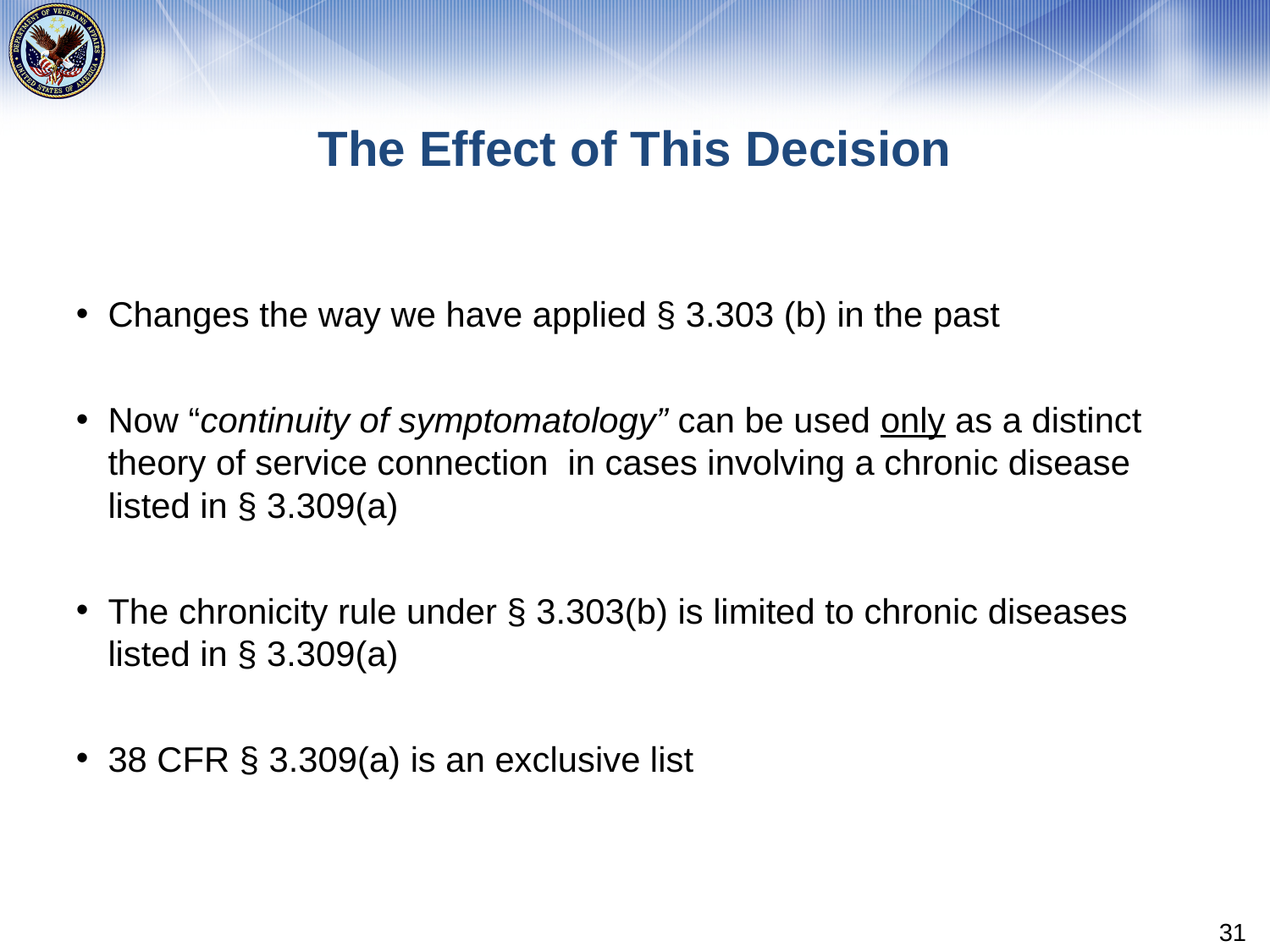

# The Effect of This Decision
Changes the way we have applied § 3.303 (b) in the past

Now “continuity of symptomatology” can be used only as a distinct theory of service connection  in cases involving a chronic disease listed in § 3.309(a)

The chronicity rule under § 3.303(b) is limited to chronic diseases listed in § 3.309(a)

38 CFR § 3.309(a) is an exclusive list
31